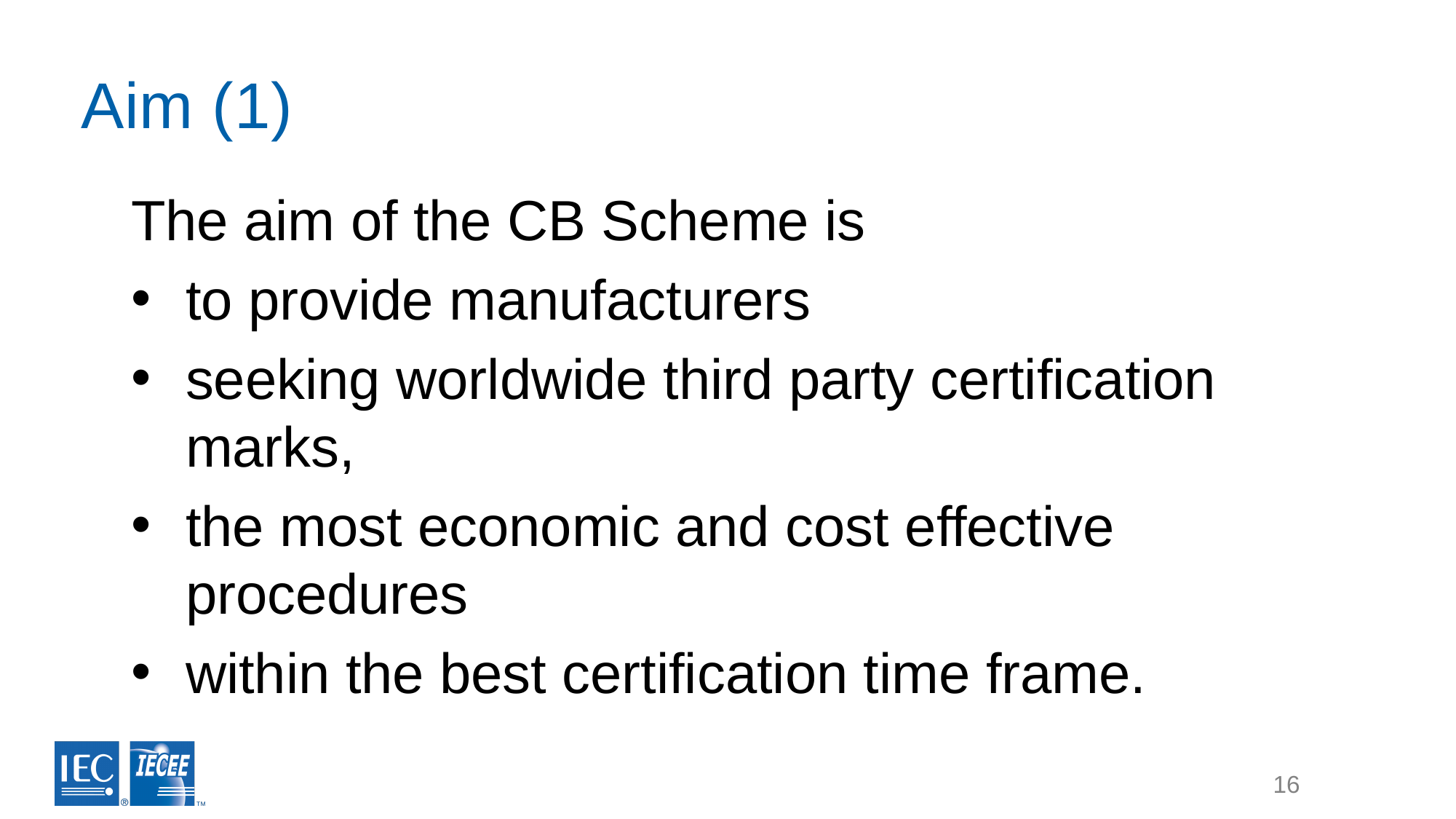

# Aim (1)
The aim of the CB Scheme is
to provide manufacturers
seeking worldwide third party certification marks,
the most economic and cost effective procedures
within the best certification time frame.
16